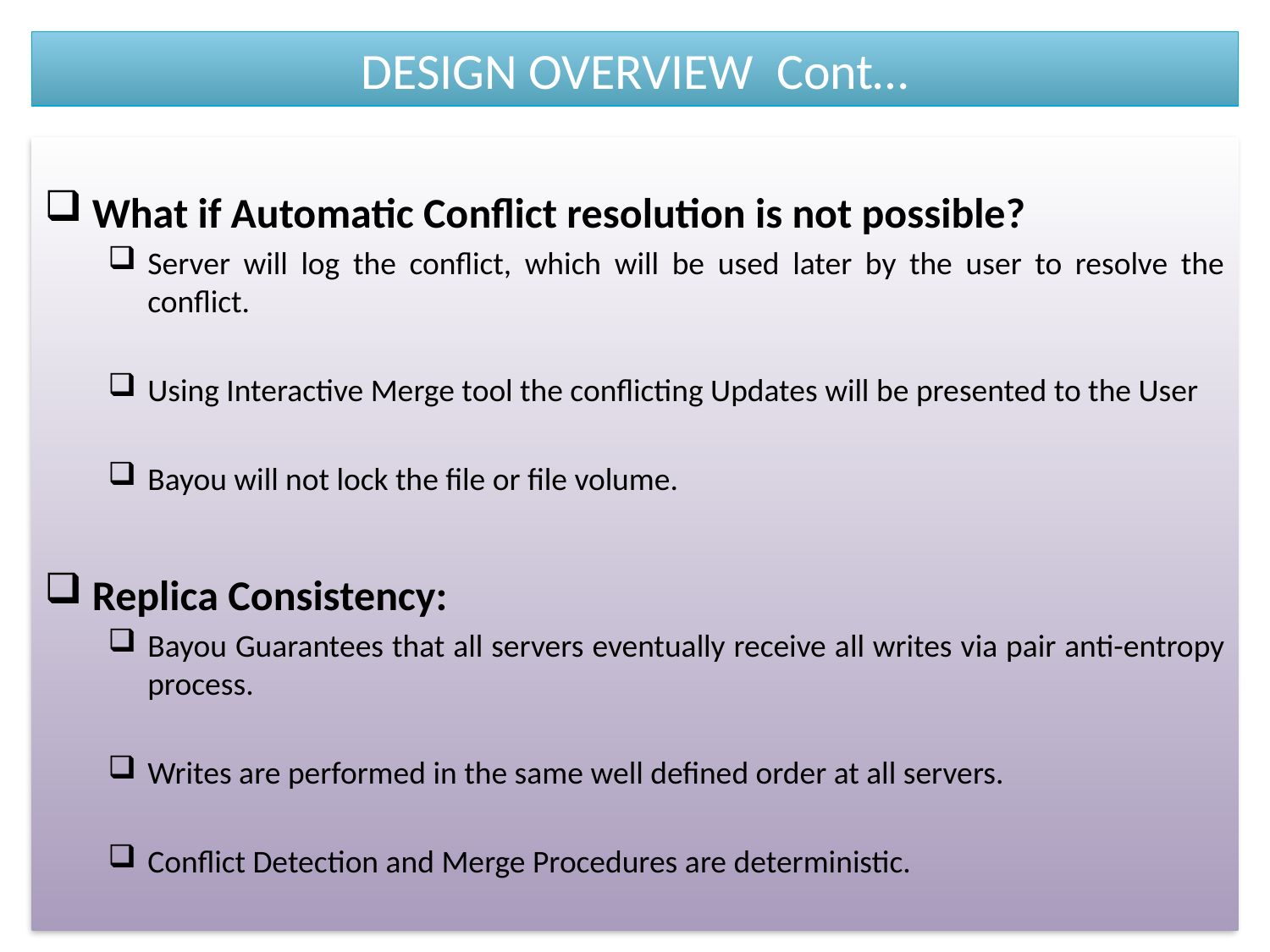

# DESIGN OVERVIEW  Cont…

What if Automatic Conflict resolution is not possible?
Server will log the conflict, which will be used later by the user to resolve the conflict.

Using Interactive Merge tool the conflicting Updates will be presented to the User

Bayou will not lock the file or file volume.

Replica Consistency:
Bayou Guarantees that all servers eventually receive all writes via pair anti-entropy process.

Writes are performed in the same well defined order at all servers.

Conflict Detection and Merge Procedures are deterministic.